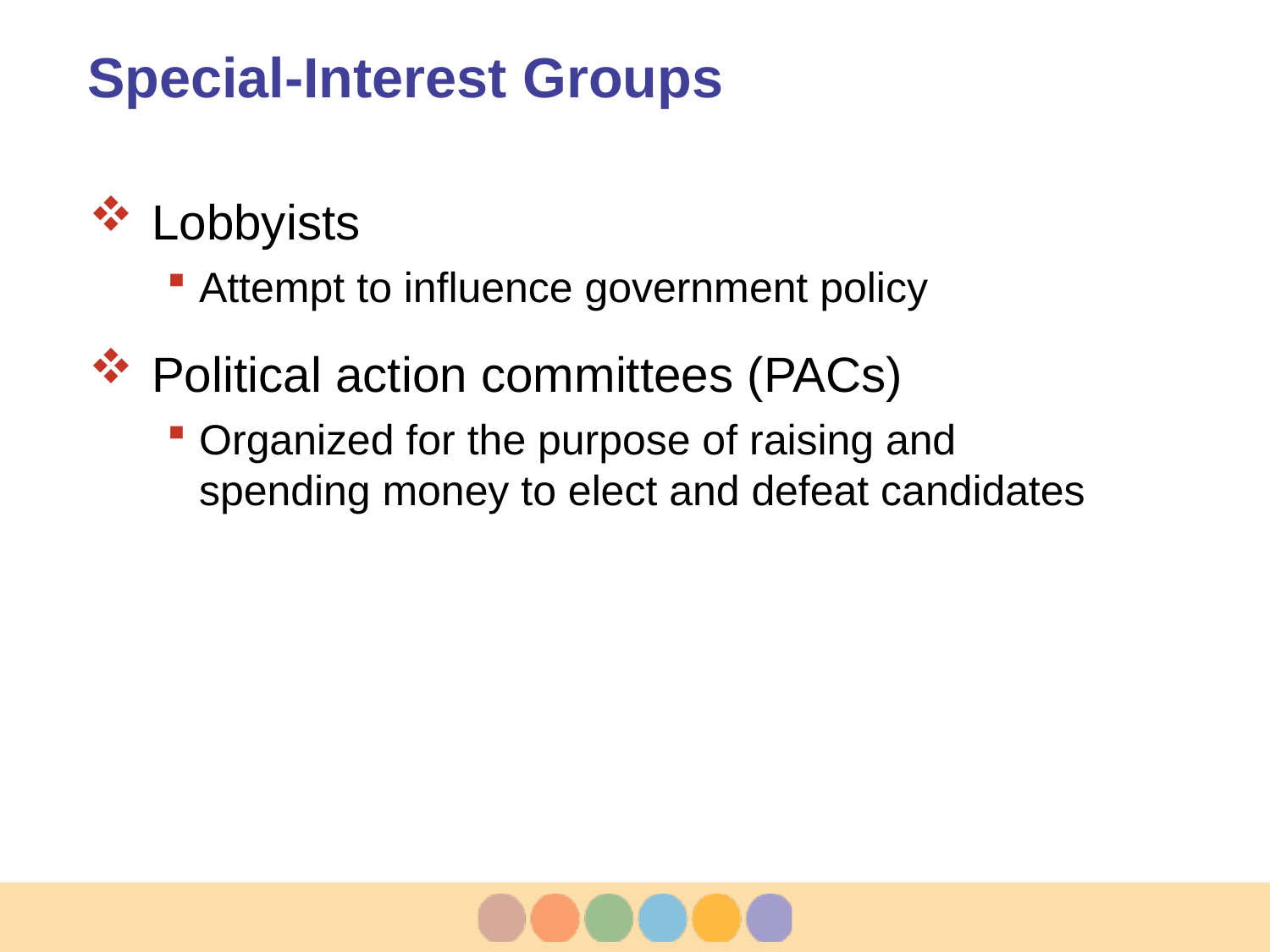

# Special-Interest Groups
Lobbyists
Attempt to influence government policy
Political action committees (PACs)
Organized for the purpose of raising and spending money to elect and defeat candidates